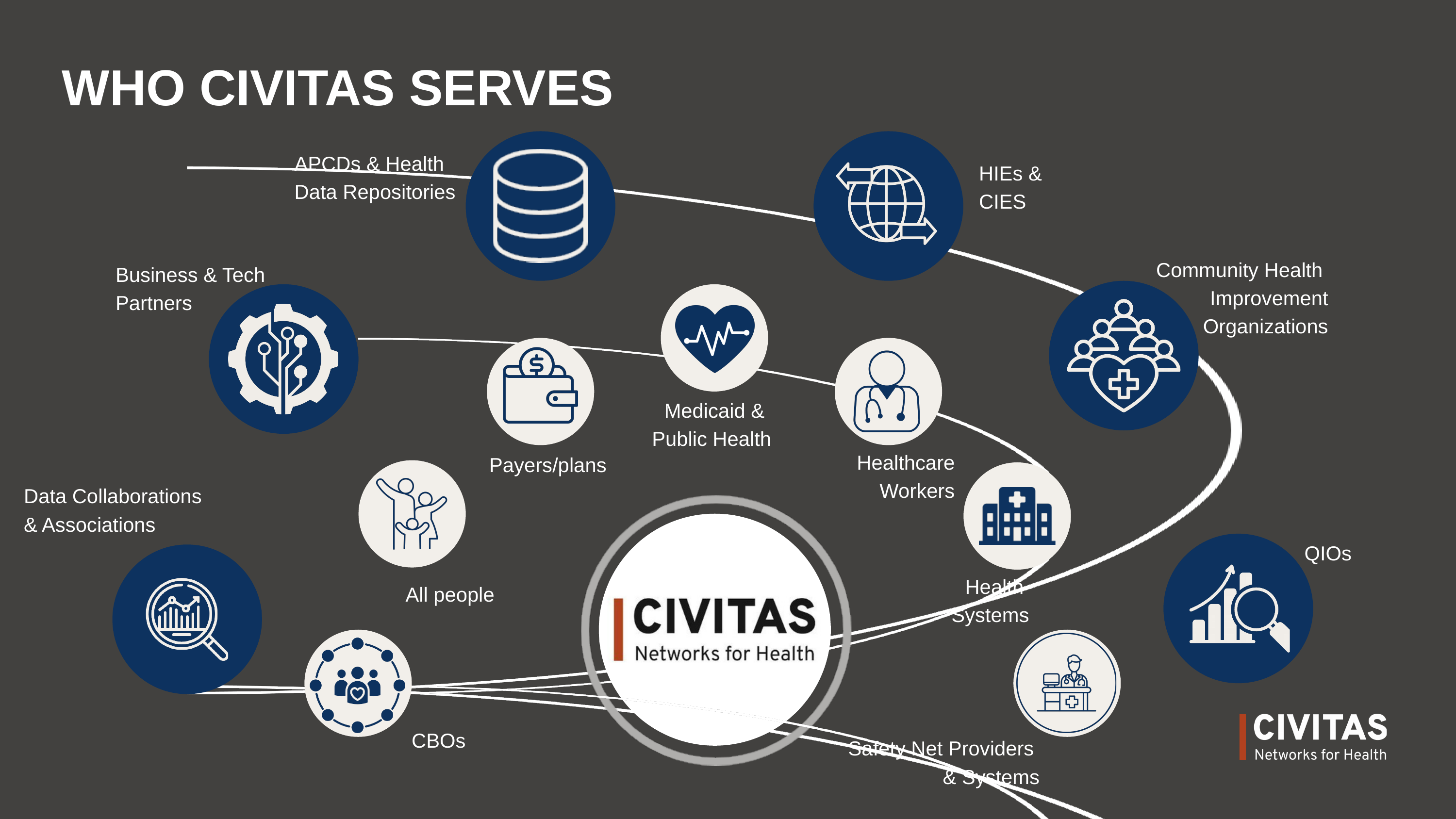

# WHO CIVITAS SERVES

APCDs & Health
Data Repositories

HIEs & CIES

Community Health
Improvement
Organizations
Business & Tech
Partners

Medicaid &
Public Health

Healthcare
Workers
Payers/plans

Data Collaborations
& Associations

QIOs

Health
Systems
All people

CBOs
Safety Net Providers
& Systems